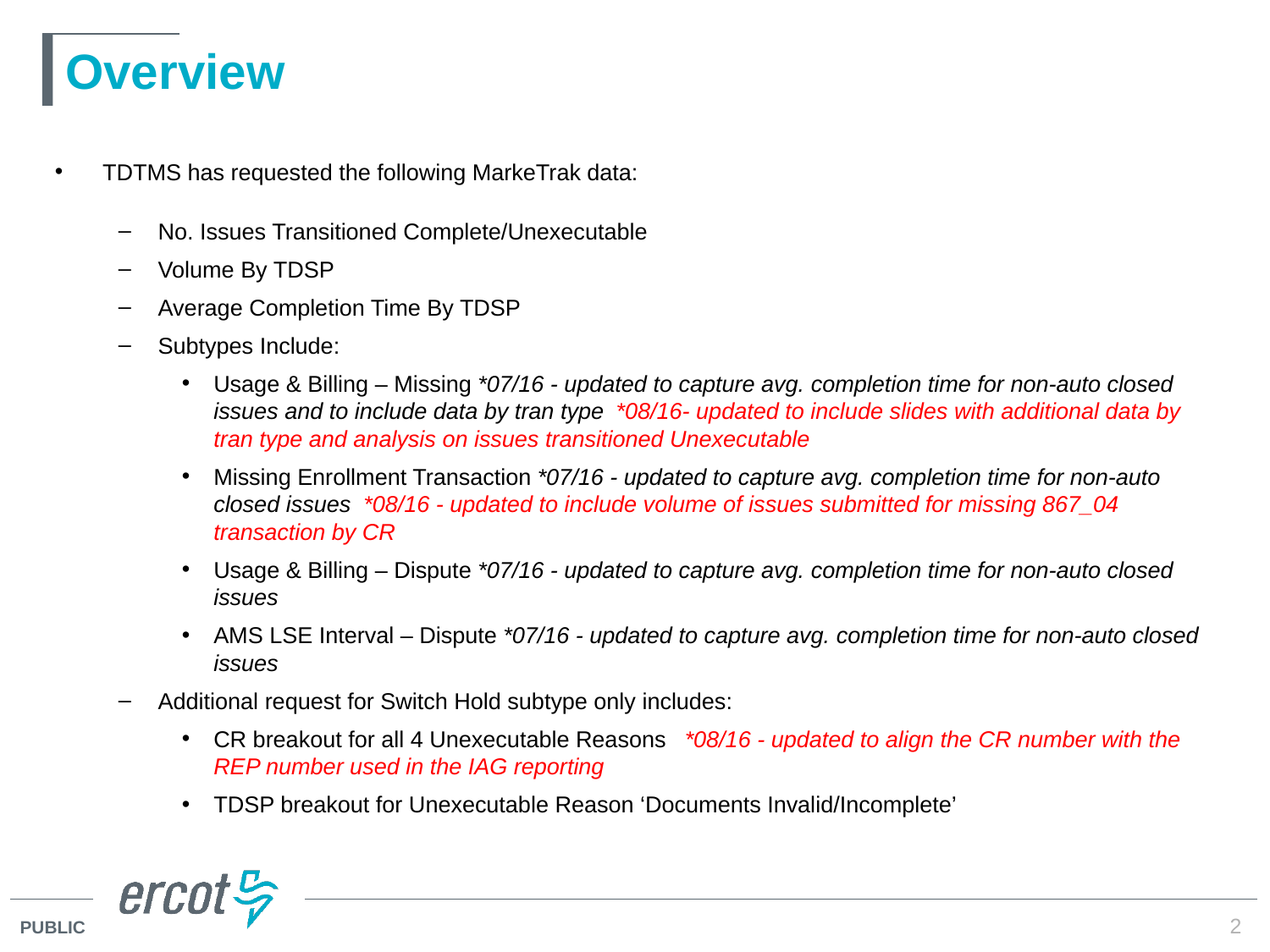

# Overview
TDTMS has requested the following MarkeTrak data:
No. Issues Transitioned Complete/Unexecutable
Volume By TDSP
Average Completion Time By TDSP
Subtypes Include:
Usage & Billing – Missing *07/16 - updated to capture avg. completion time for non-auto closed issues and to include data by tran type  *08/16- updated to include slides with additional data by tran type and analysis on issues transitioned Unexecutable
Missing Enrollment Transaction *07/16 - updated to capture avg. completion time for non-auto closed issues  *08/16 - updated to include volume of issues submitted for missing 867_04 transaction by CR
Usage & Billing – Dispute *07/16 - updated to capture avg. completion time for non-auto closed issues
AMS LSE Interval – Dispute *07/16 - updated to capture avg. completion time for non-auto closed issues
Additional request for Switch Hold subtype only includes:
CR breakout for all 4 Unexecutable Reasons   *08/16 - updated to align the CR number with the REP number used in the IAG reporting
TDSP breakout for Unexecutable Reason ‘Documents Invalid/Incomplete’

2